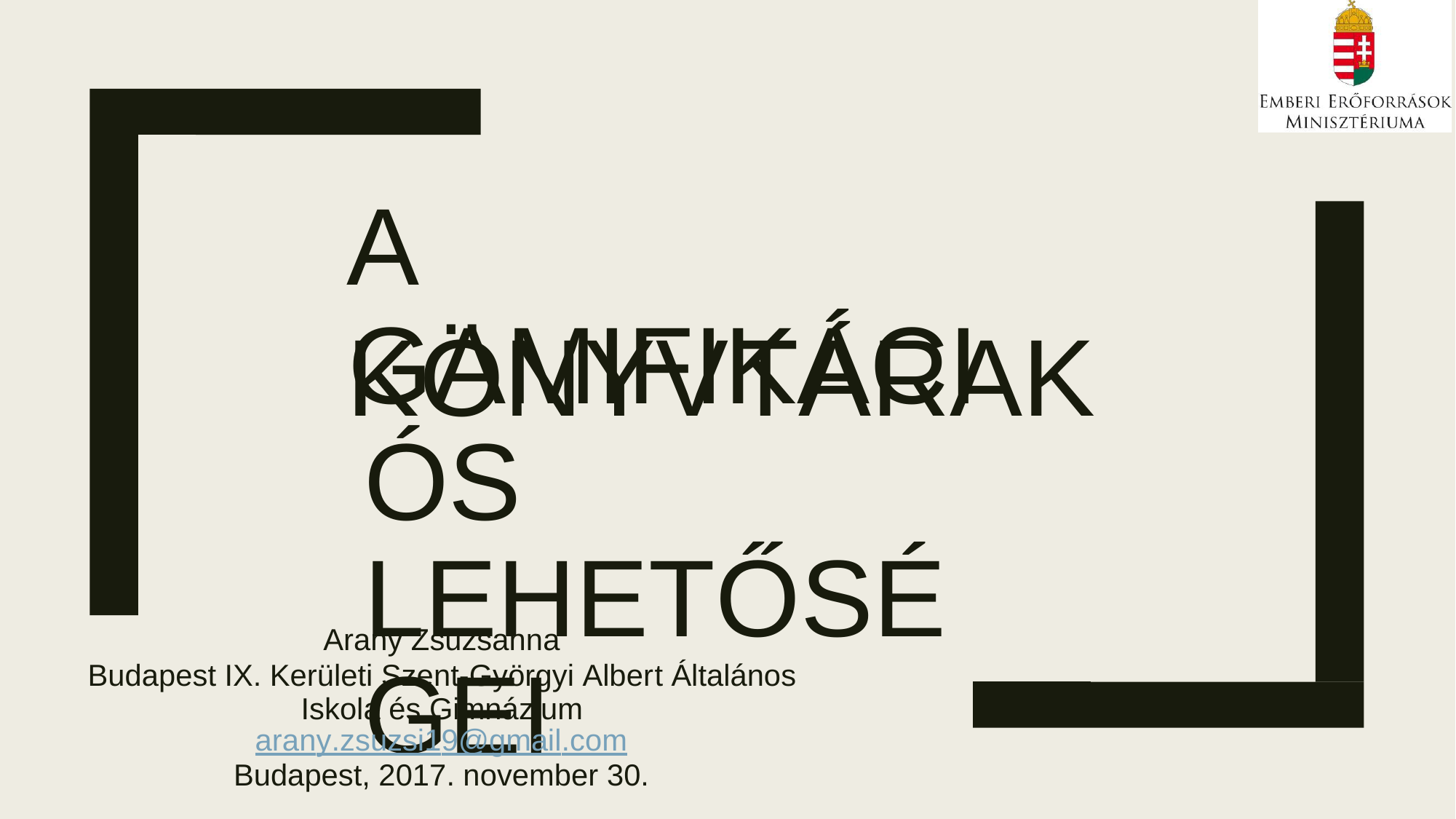

A KÖNYVTÁRAK

GAMIFIKÁCIÓS LEHETŐSÉGEI
Arany Zsuzsanna
Budapest IX. Kerületi Szent-Györgyi Albert Általános Iskola és Gimnázium
arany.zsuzsi19@gmail.com
Budapest, 2017. november 30.